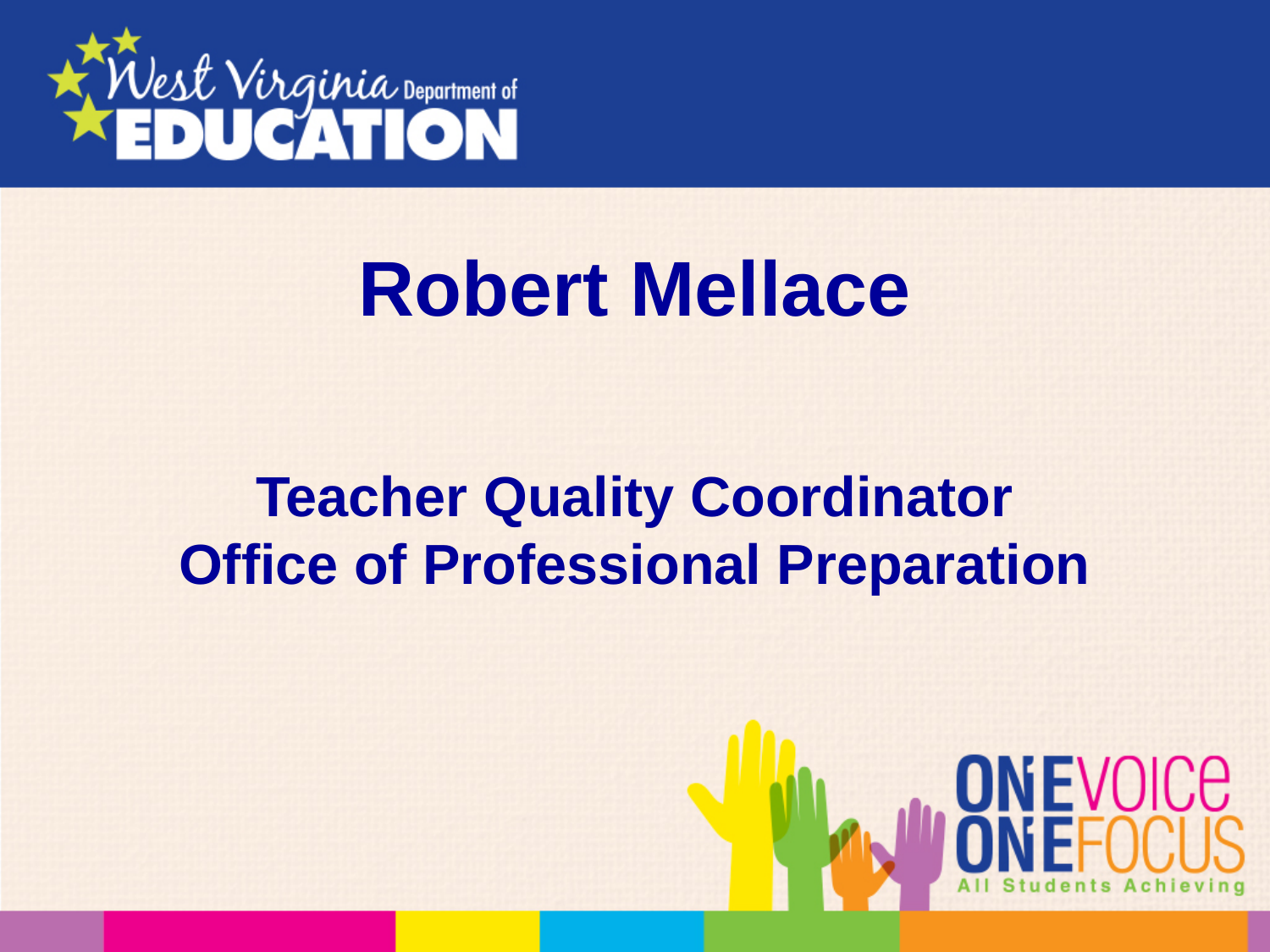

# Robert Mellace
Teacher Quality Coordinator
Office of Professional Preparation